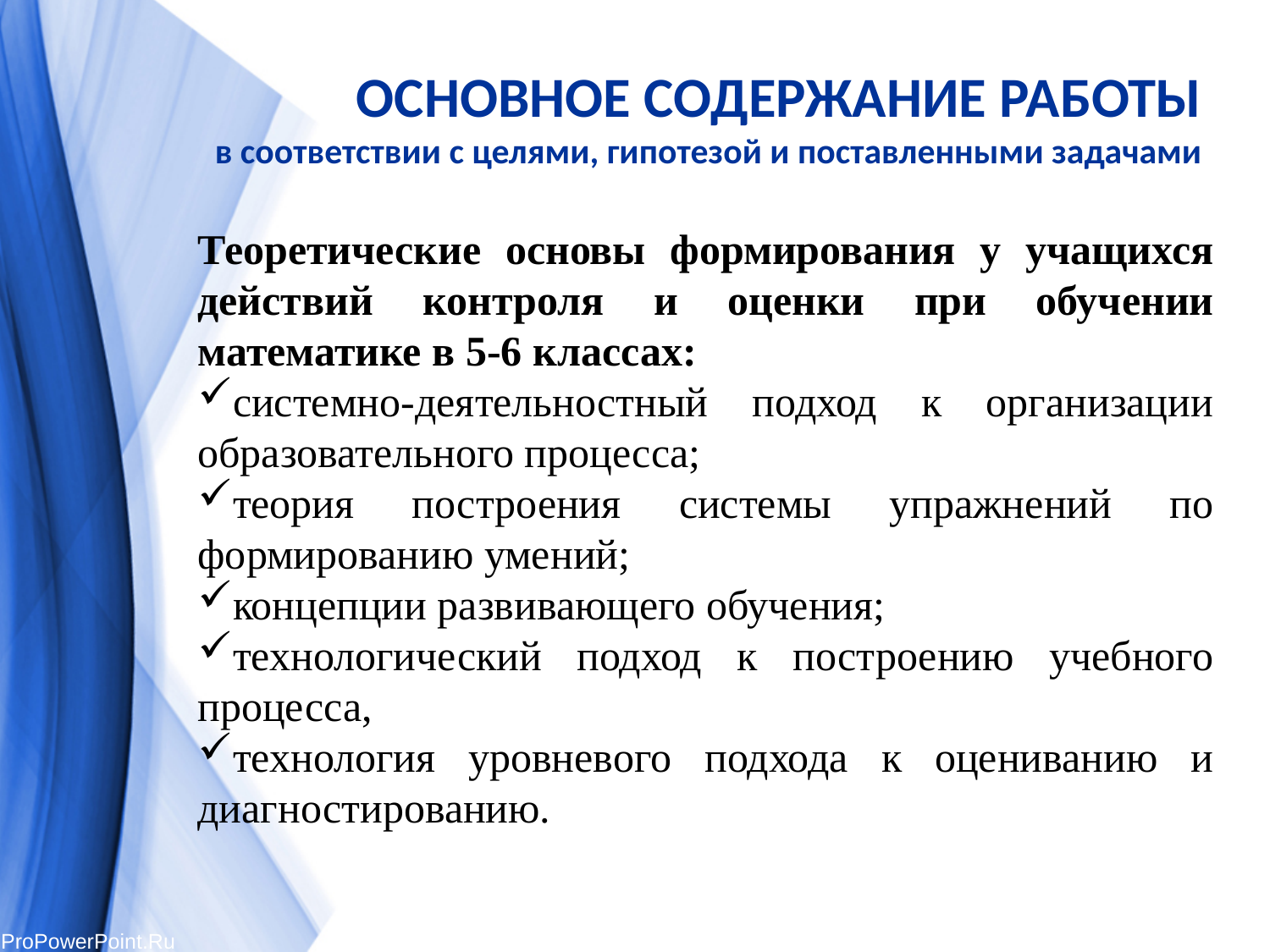

# ОСНОВНОЕ СОДЕРЖАНИЕ РАБОТЫ в соответствии с целями, гипотезой и поставленными задачами
Теоретические основы формирования у учащихся действий контроля и оценки при обучении математике в 5-6 классах:
системно-деятельностный подход к организации образовательного процесса;
теория построения системы упражнений по формированию умений;
концепции развивающего обучения;
технологический подход к построению учебного процесса,
технология уровневого подхода к оцениванию и диагностированию.